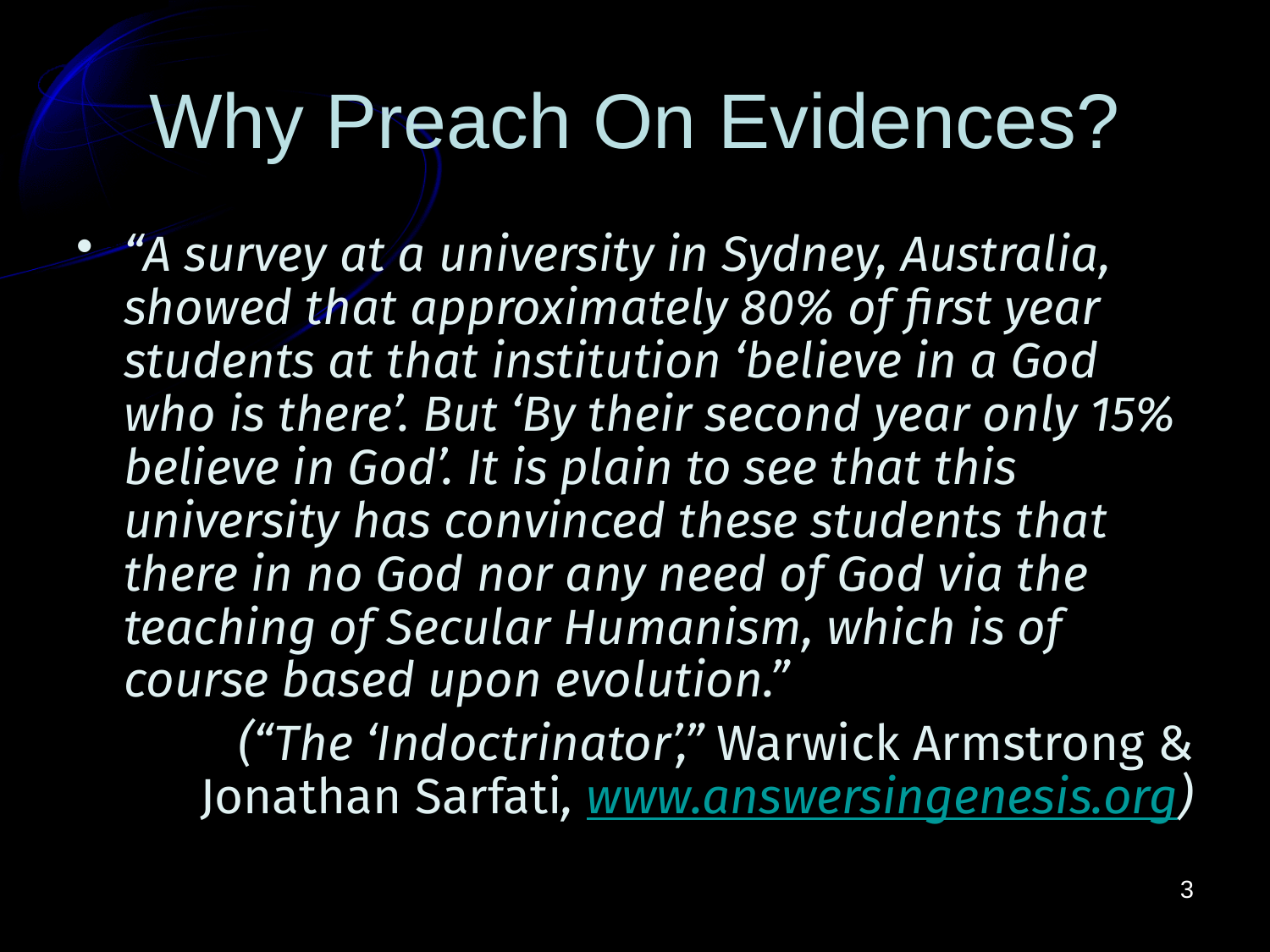

# Why Preach On Evidences?
“A survey at a university in Sydney, Australia, showed that approximately 80% of first year students at that institution ‘believe in a God who is there’. But ‘By their second year only 15% believe in God’. It is plain to see that this university has convinced these students that there in no God nor any need of God via the teaching of Secular Humanism, which is of course based upon evolution.”
(“The ‘Indoctrinator’,” Warwick Armstrong & Jonathan Sarfati, www.answersingenesis.org)
3